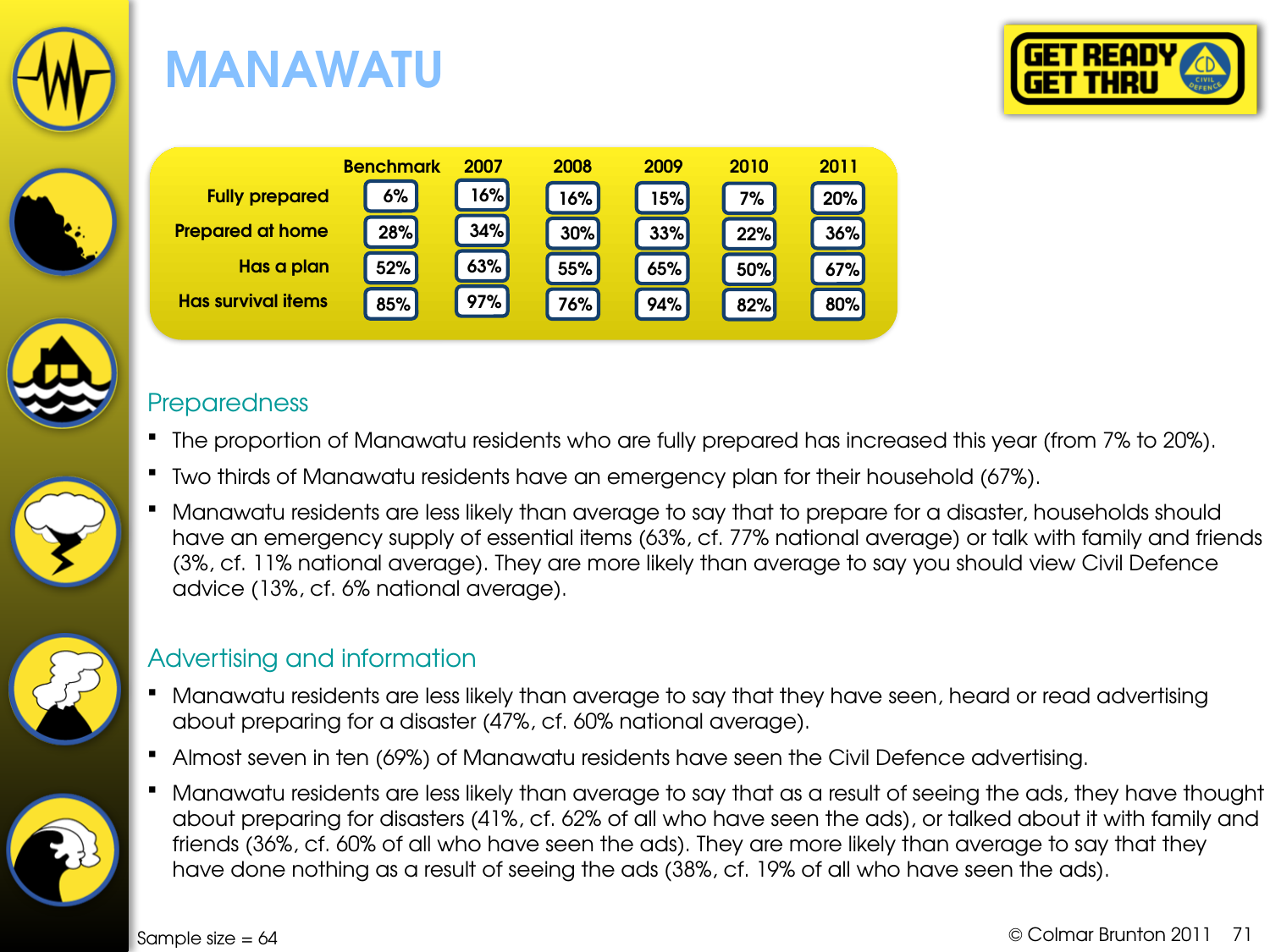

# Manawatu

Benchmark
2007
2008
2009
2010
2011
  16%
  6%
Fully prepared
 16%
  15%
 20%
 7%
  34%
  28%
Prepared at home
  30%
  33%
  36%
  22%
 63%
Has a plan
 52%
 55%
 65%
  67%
  50%
 97%
Has survival items
 85%
 76%
 94%
  80%
  82%
Preparedness
The proportion of Manawatu residents who are fully prepared has increased this year (from 7% to 20%).
Two thirds of Manawatu residents have an emergency plan for their household (67%).
Manawatu residents are less likely than average to say that to prepare for a disaster, households should have an emergency supply of essential items (63%, cf. 77% national average) or talk with family and friends (3%, cf. 11% national average). They are more likely than average to say you should view Civil Defence advice (13%, cf. 6% national average).
Advertising and information
Manawatu residents are less likely than average to say that they have seen, heard or read advertising about preparing for a disaster (47%, cf. 60% national average).
Almost seven in ten (69%) of Manawatu residents have seen the Civil Defence advertising.
Manawatu residents are less likely than average to say that as a result of seeing the ads, they have thought about preparing for disasters (41%, cf. 62% of all who have seen the ads), or talked about it with family and friends (36%, cf. 60% of all who have seen the ads). They are more likely than average to say that they have done nothing as a result of seeing the ads (38%, cf. 19% of all who have seen the ads).
Sample size = 64